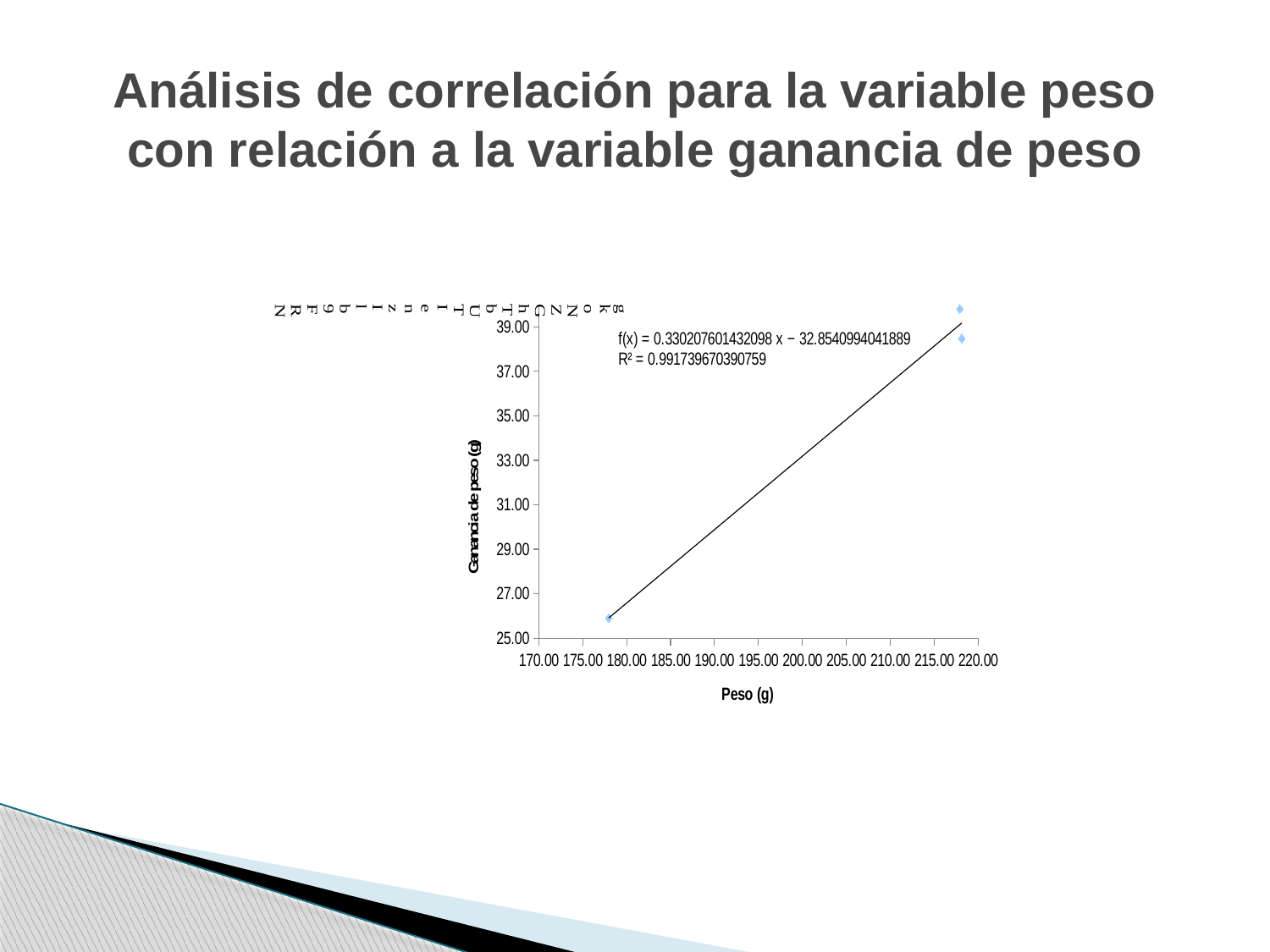

# Análisis de correlación para la variable peso con relación a la variable ganancia de peso

### Chart

| Category | GP |
|---|---|